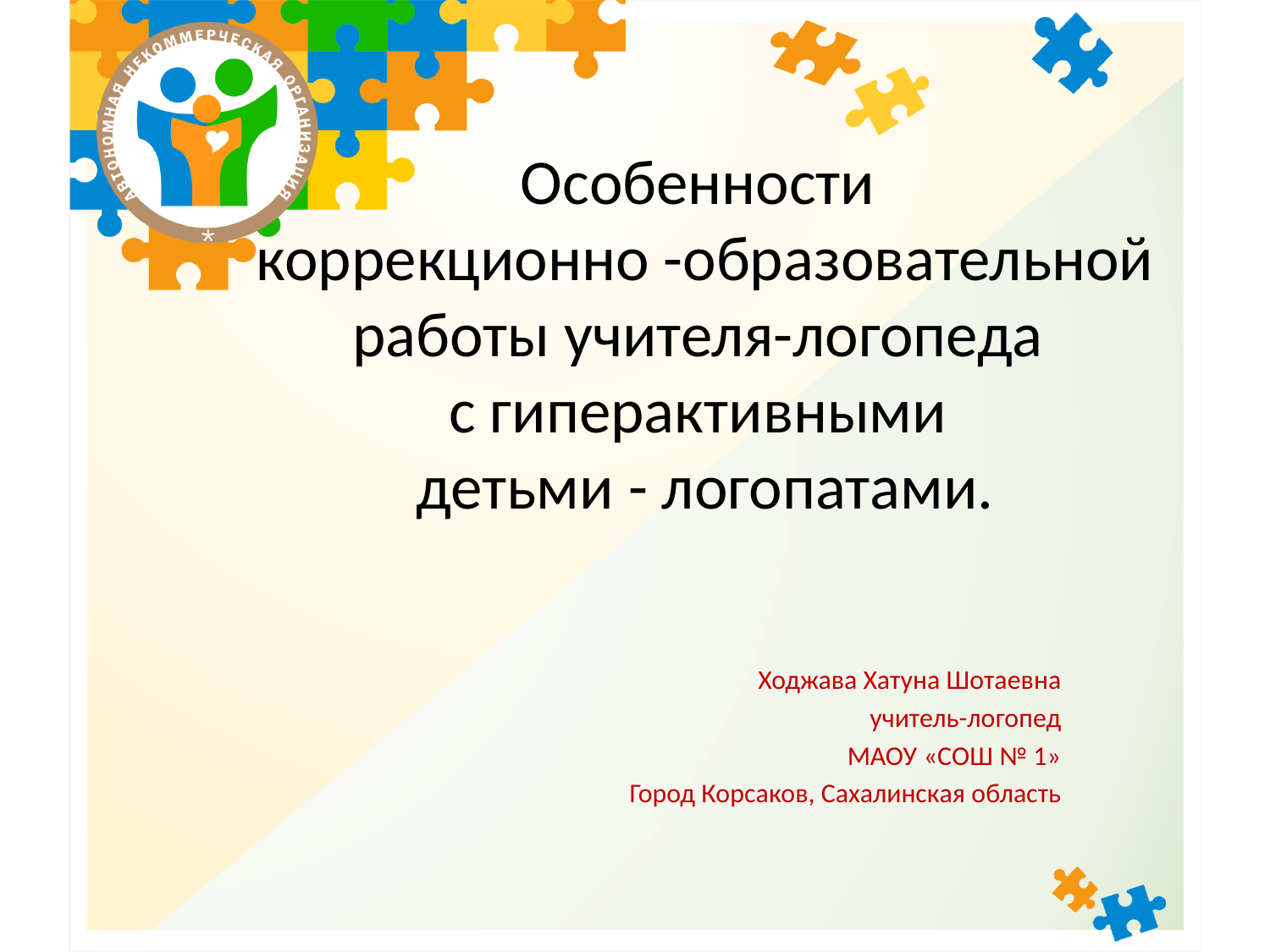

# Особенности коррекционно -образовательной работы учителя-логопеда с гиперактивными детьми - логопатами.
Ходжава Хатуна Шотаевна
учитель-логопед
МАОУ «СОШ № 1»
Город Корсаков, Сахалинская область